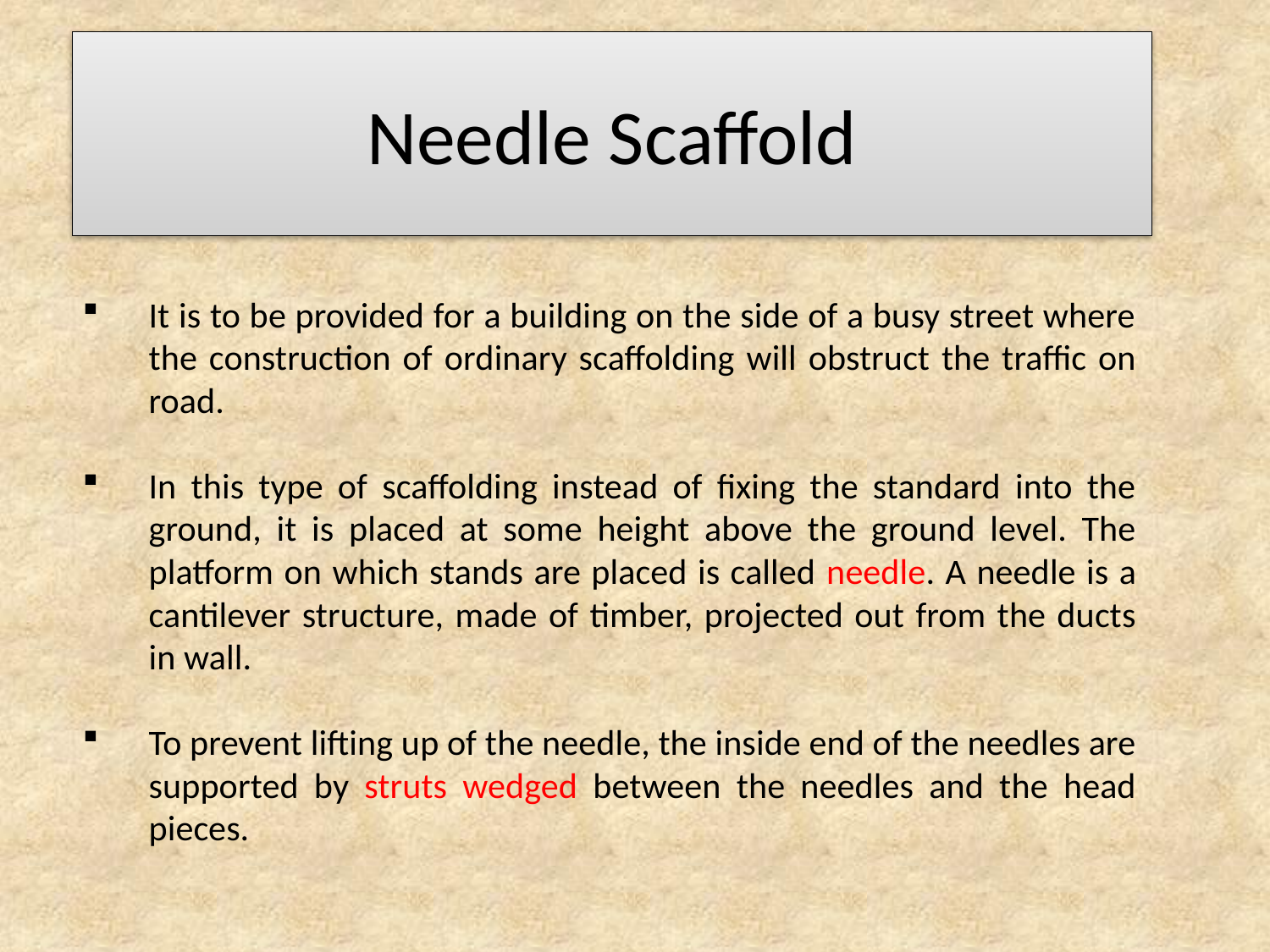

# Needle Scaffold
It is to be provided for a building on the side of a busy street where the construction of ordinary scaffolding will obstruct the traffic on road.

In this type of scaffolding instead of fixing the standard into the ground, it is placed at some height above the ground level. The platform on which stands are placed is called needle. A needle is a cantilever structure, made of timber, projected out from the ducts in wall.

To prevent lifting up of the needle, the inside end of the needles are supported by struts wedged between the needles and the head pieces.